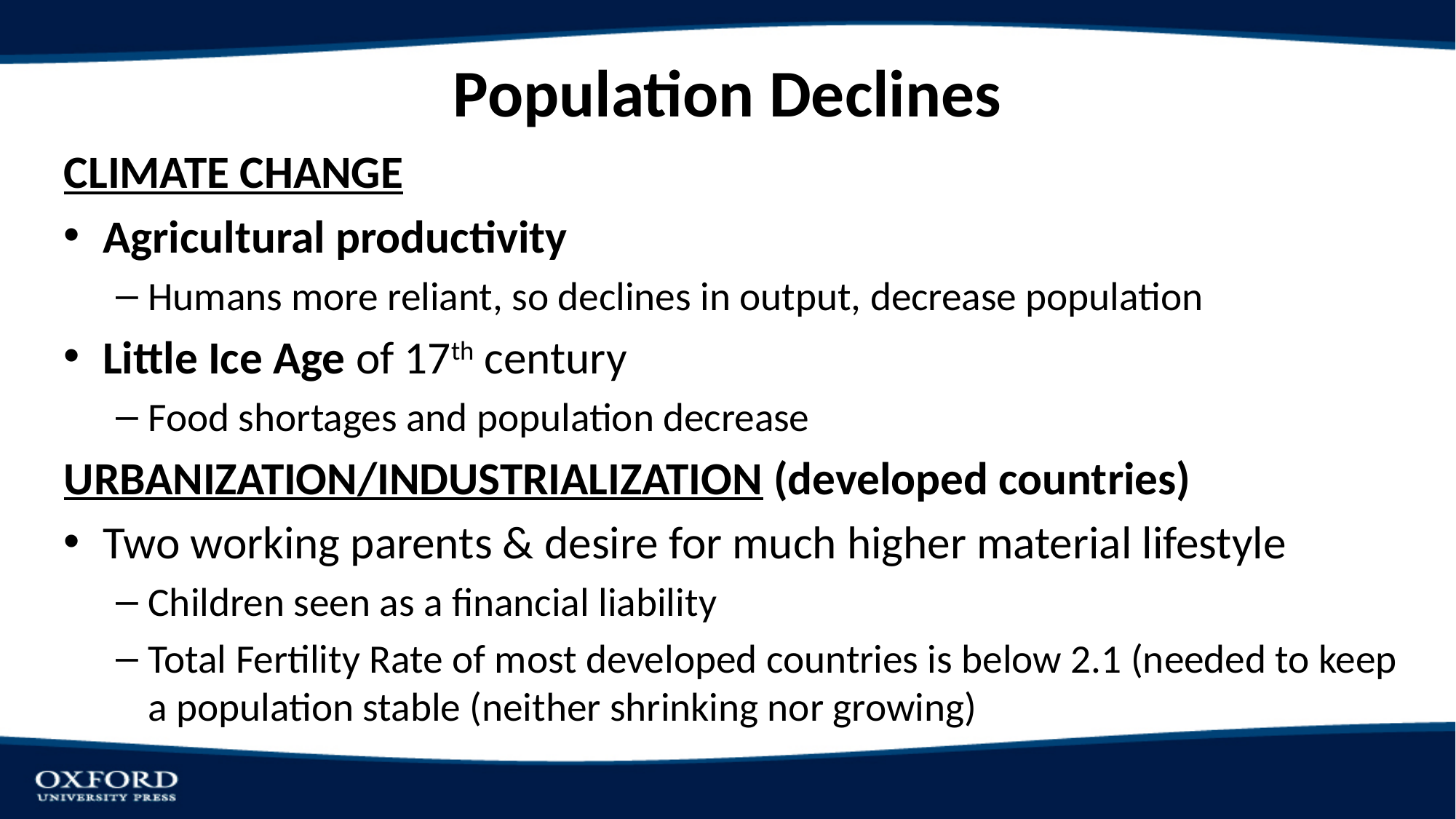

# Population Declines
CLIMATE CHANGE
Agricultural productivity
Humans more reliant, so declines in output, decrease population
Little Ice Age of 17th century
Food shortages and population decrease
URBANIZATION/INDUSTRIALIZATION (developed countries)
	Two working parents & desire for much higher material lifestyle
Children seen as a financial liability
Total Fertility Rate of most developed countries is below 2.1 (needed to keep a population stable (neither shrinking nor growing)